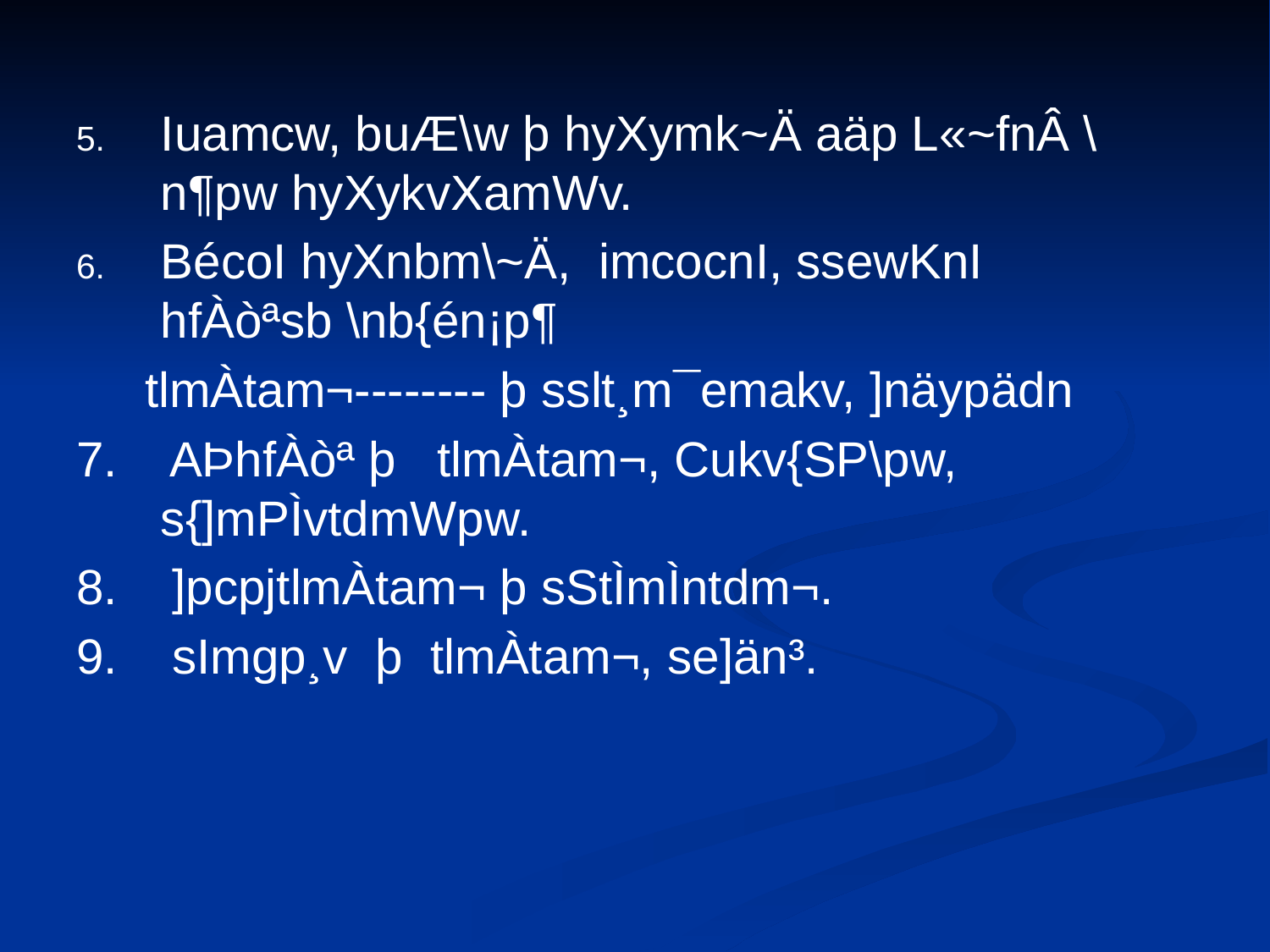

Iuamcw, buÆ\w þ hyXymk~Ä aäp L«~fnÂ \n¶pw hyXykvXamWv.
BécoI hyXnbm\~Ä,  imcocnI, ssewKnI hfÀòªsb \nb{én¡p¶
     tlmÀtam¬-------- þ sslt¸m¯emakv, ]näypädn
7.    AÞhfÀòª þ   tlmÀtam¬, Cukv{SP\pw, s{]mPÌvtdmWpw.
8.    ]pcpjtlmÀtam¬ þ sStÌmÌntdm¬.
9.    sImgp¸v  þ  tlmÀtam¬, se]än³.